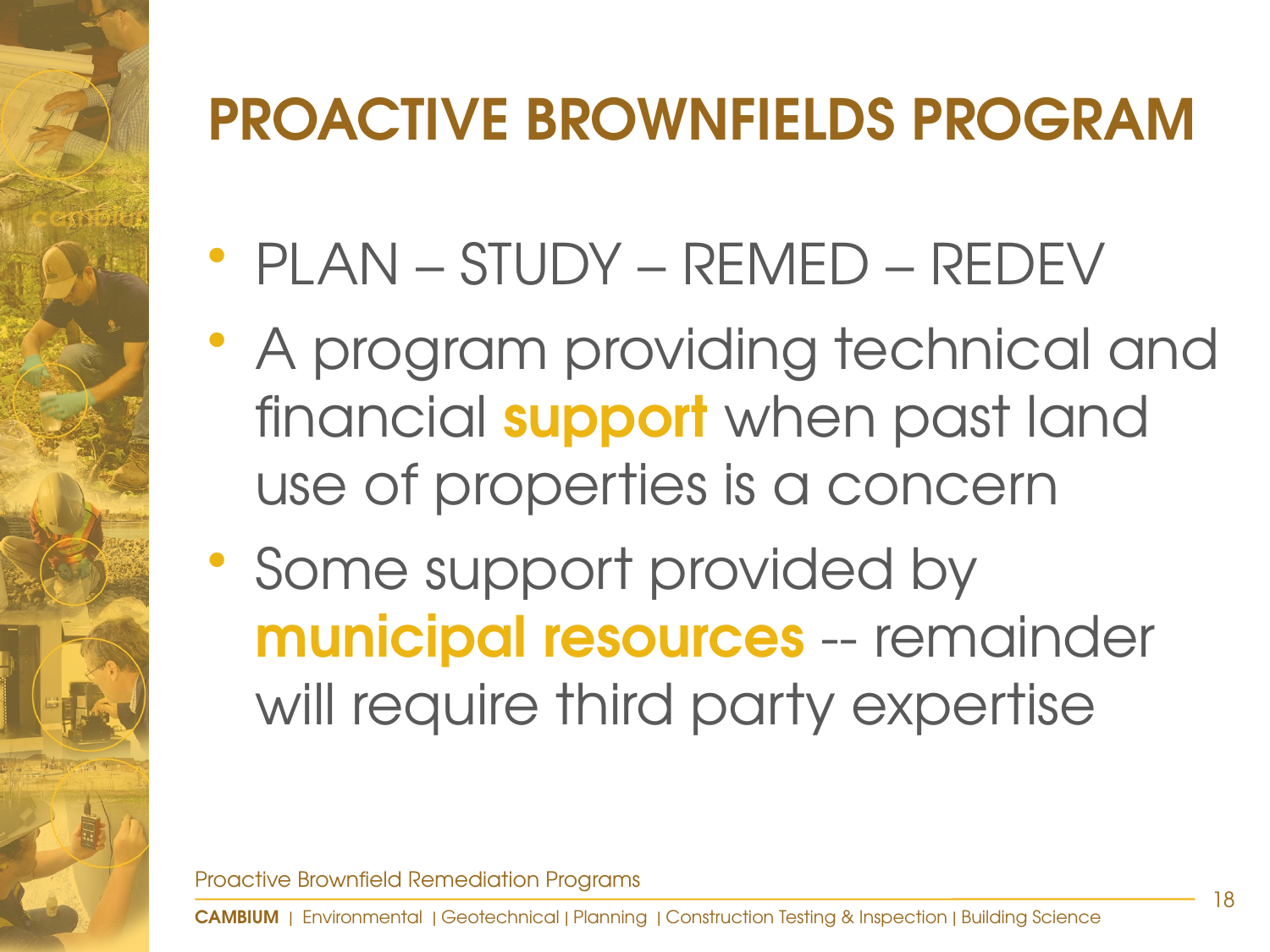

# Proactive Brownfields Program
PLAN – STUDY – REMED – REDEV
A program providing technical and financial support when past land use of properties is a concern
Some support provided by municipal resources -- remainder will require third party expertise
Proactive Brownfield Remediation Programs
18